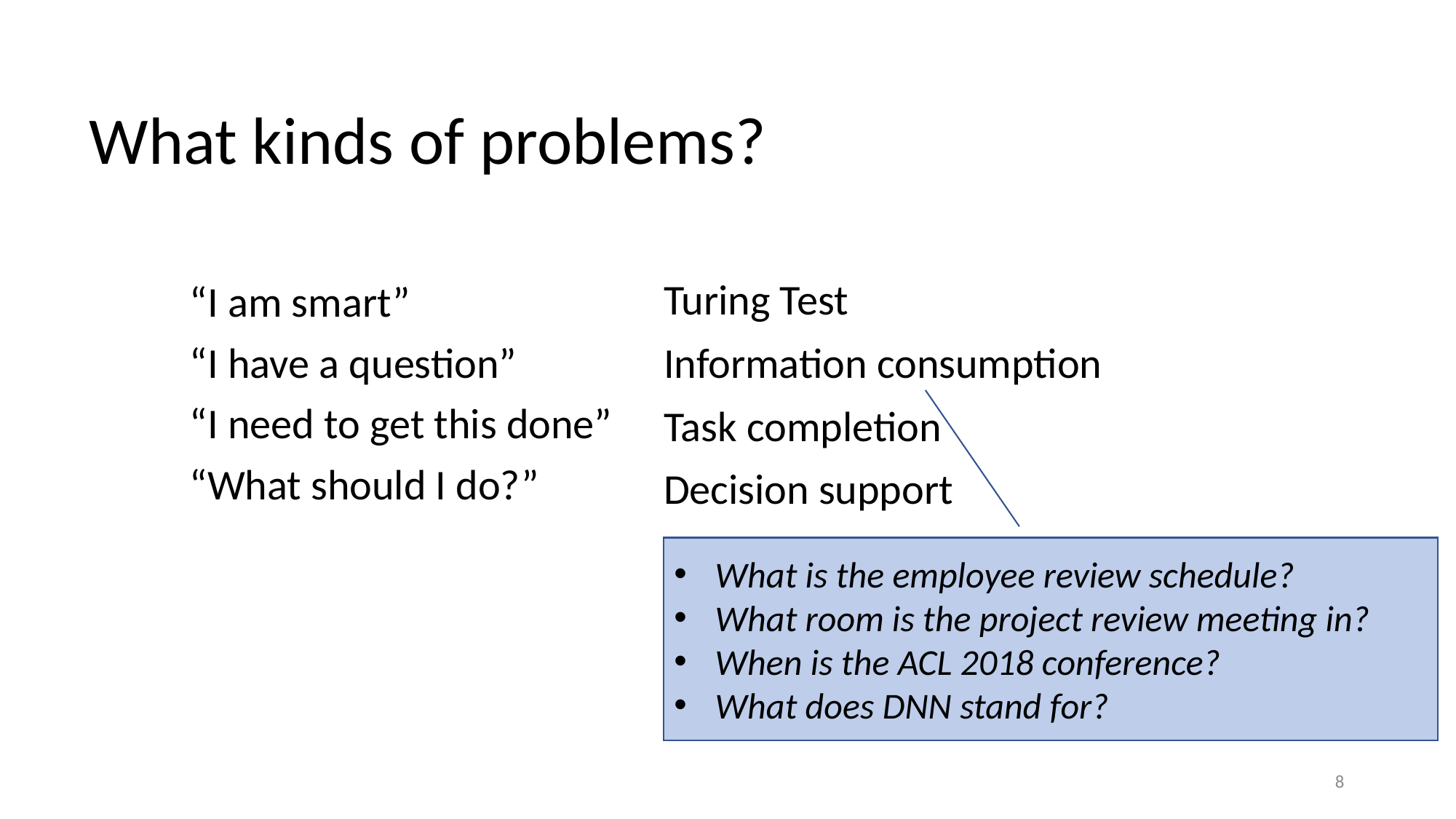

# What kinds of problems?
“I am smart”
“I have a question”
“I need to get this done”
“What should I do?”
Turing Test
Information consumption
Task completion
Decision support
What is the employee review schedule?
What room is the project review meeting in?
When is the ACL 2018 conference?
What does DNN stand for?
8